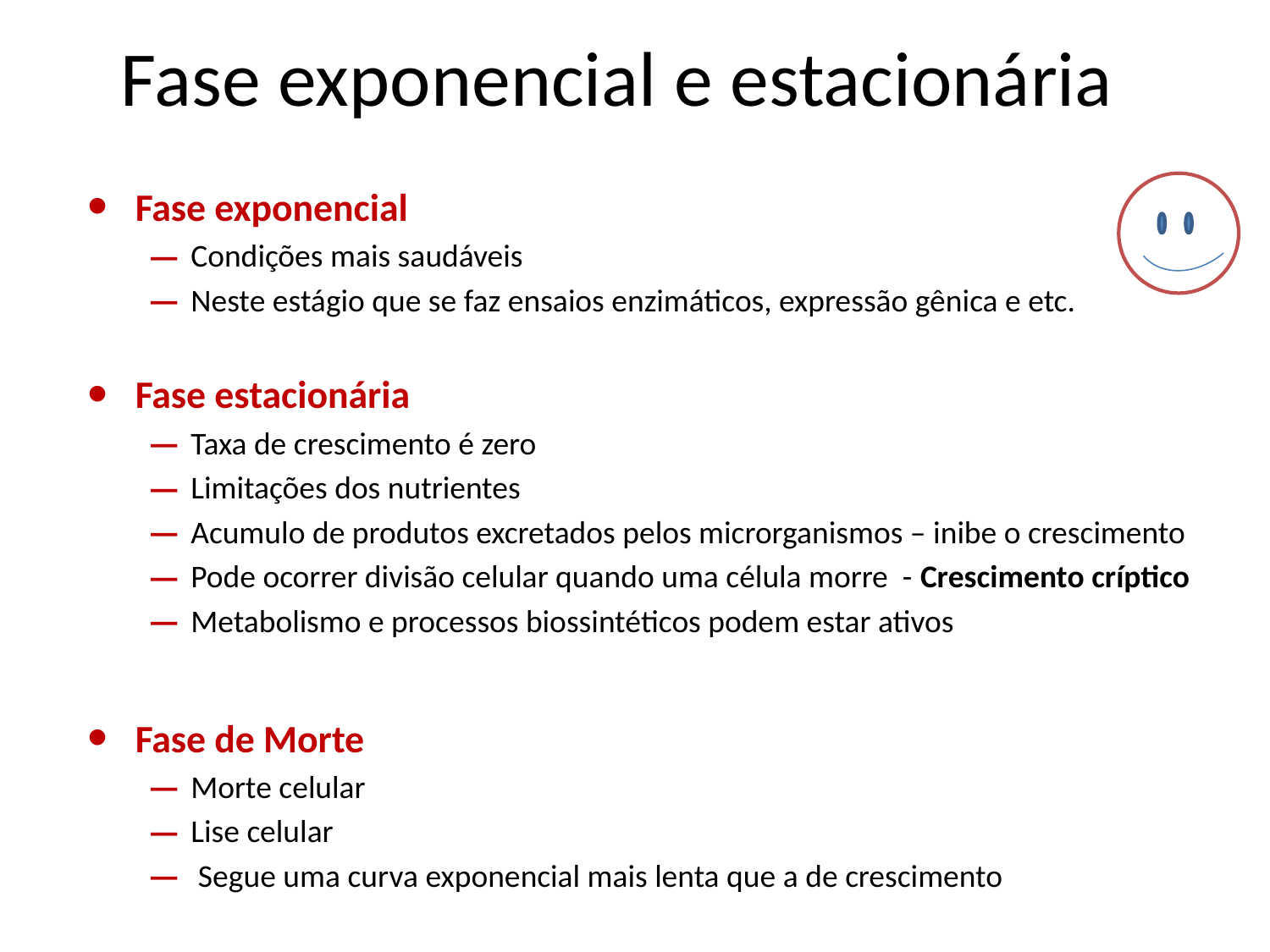

# Fase exponencial e estacionária

Fase exponencial
Condições mais saudáveis
Neste estágio que se faz ensaios enzimáticos, expressão gênica e etc.

Fase estacionária
Taxa de crescimento é zero
Limitações dos nutrientes
Acumulo de produtos excretados pelos microrganismos – inibe o crescimento
Pode ocorrer divisão celular quando uma célula morre  - Crescimento críptico
Metabolismo e processos biossintéticos podem estar ativos

Fase de Morte
Morte celular
Lise celular
 Segue uma curva exponencial mais lenta que a de crescimento